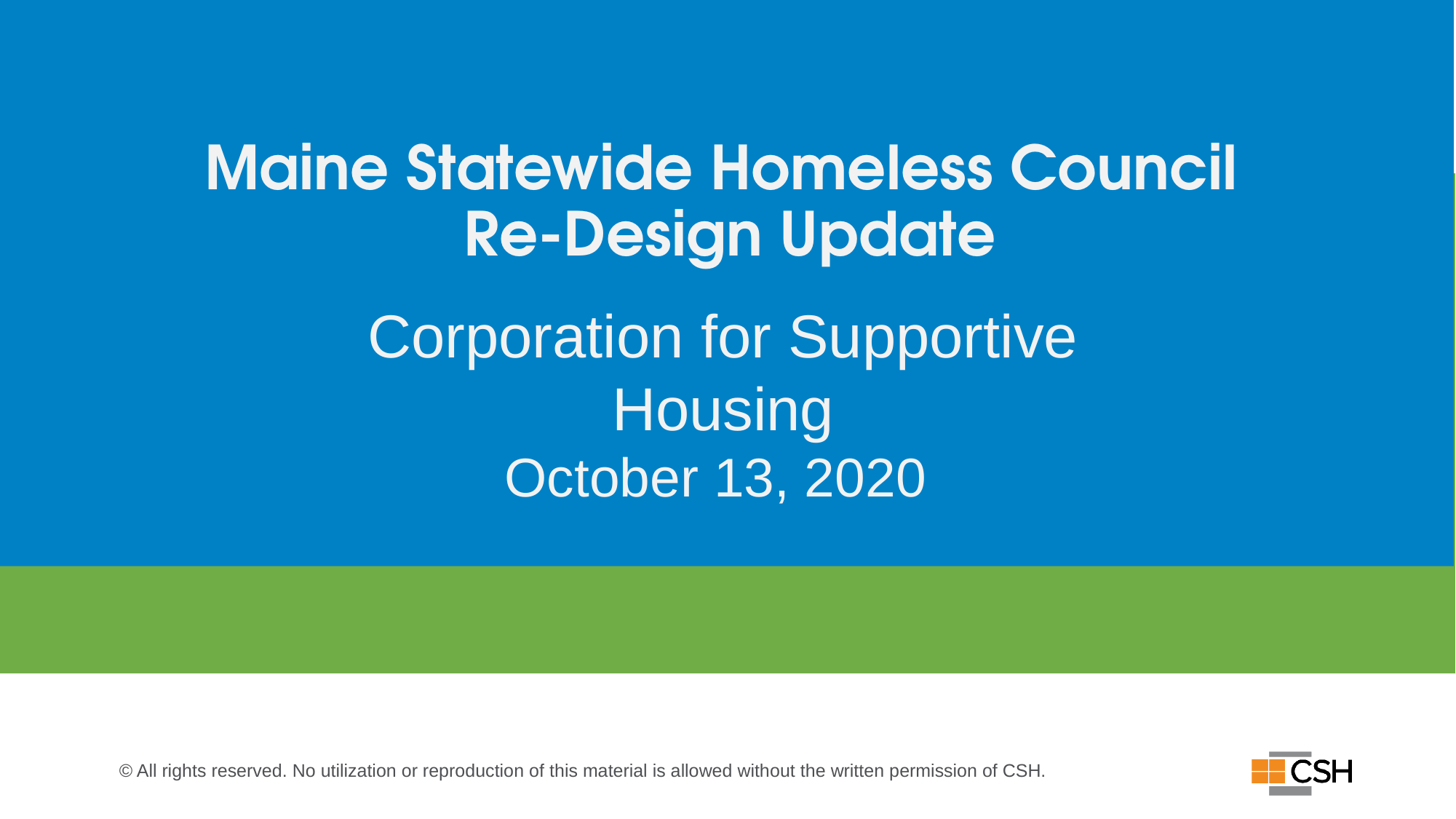

# Maine Statewide Homeless Council  Re-Design Update
Corporation for Supportive Housing
October 13, 2020
© All rights reserved. No utilization or reproduction of this material is allowed without the written permission of CSH.